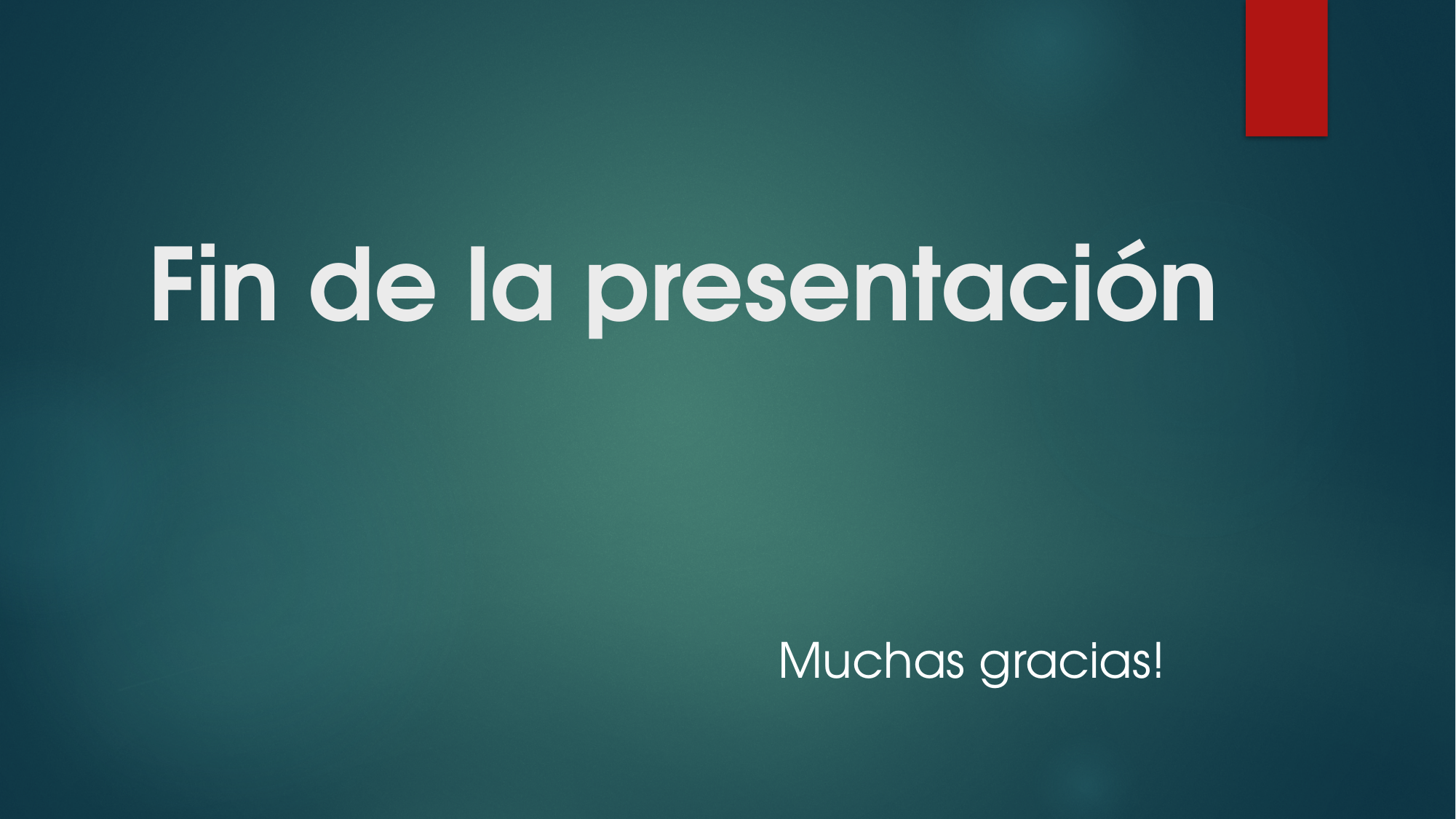

# Fin de la presentación
Muchas gracias!